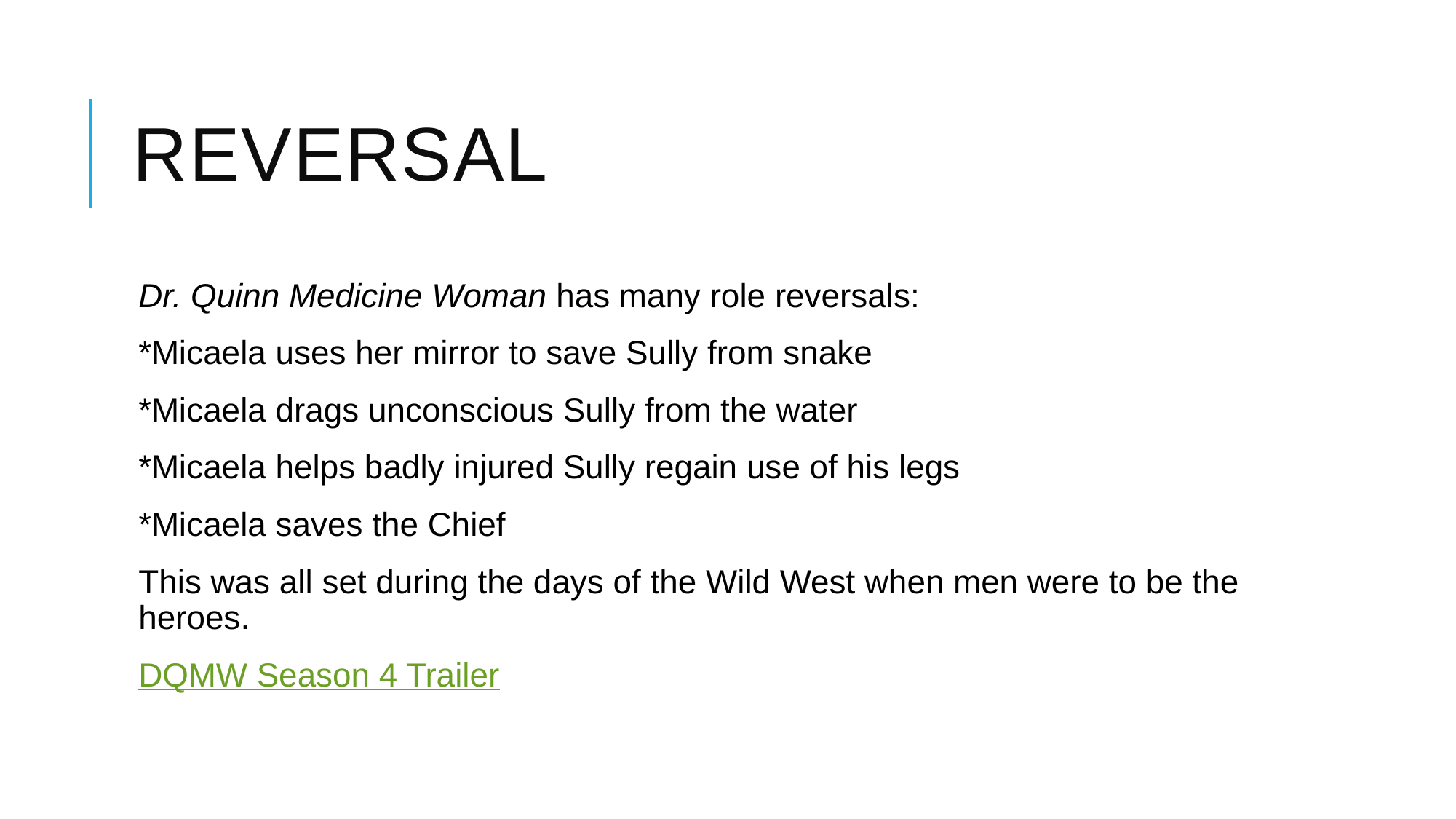

# Reversal
Dr. Quinn Medicine Woman has many role reversals:
*Micaela uses her mirror to save Sully from snake
*Micaela drags unconscious Sully from the water
*Micaela helps badly injured Sully regain use of his legs
*Micaela saves the Chief
This was all set during the days of the Wild West when men were to be the heroes.
DQMW Season 4 Trailer